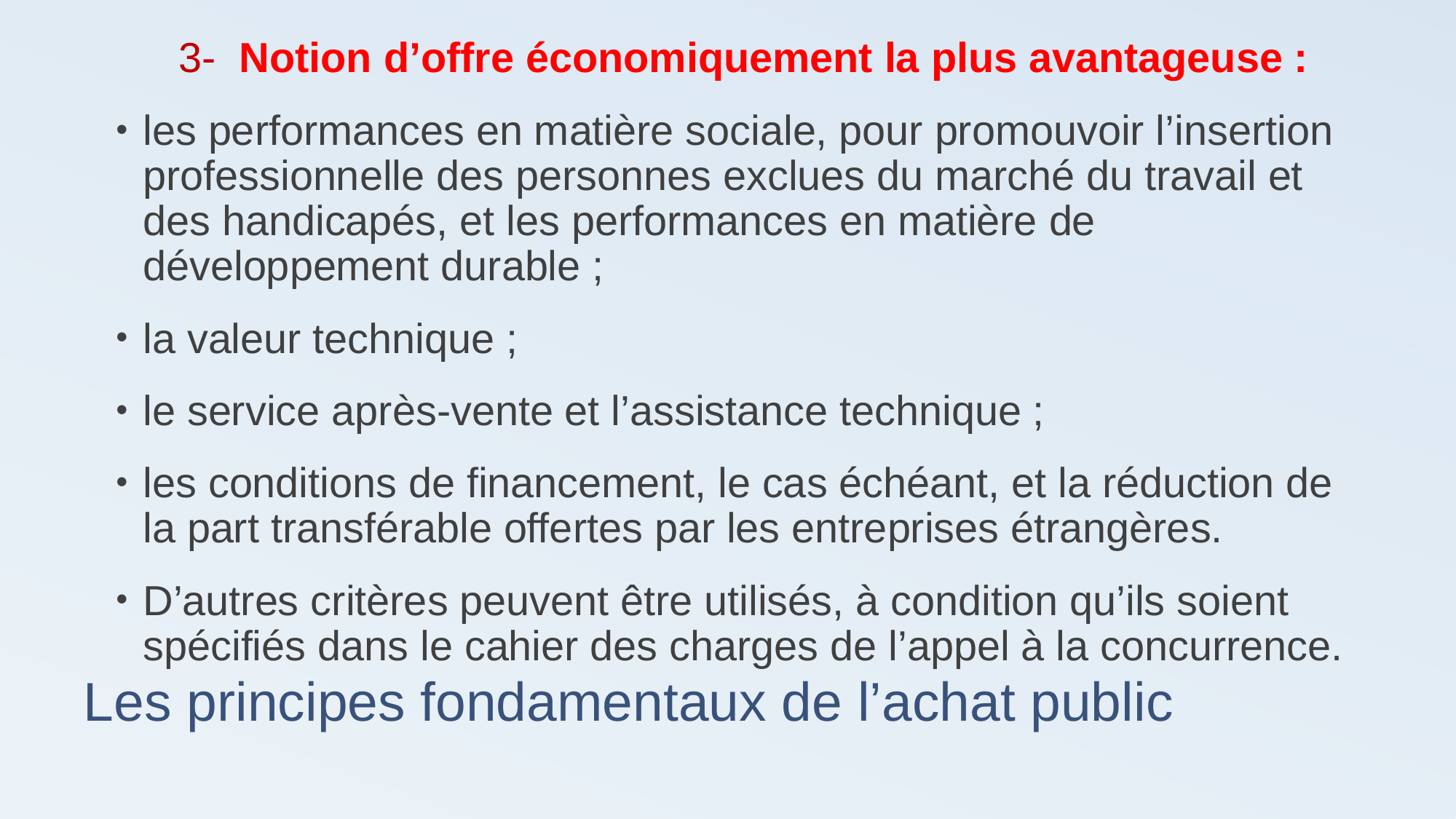

3-  Notion d’offre économiquement la plus avantageuse :
les performances en matière sociale, pour promouvoir l’insertion professionnelle des personnes exclues du marché du travail et des handicapés, et les performances en matière de développement durable ;
la valeur technique ;
le service après-vente et l’assistance technique ;
les conditions de financement, le cas échéant, et la réduction de la part transférable offertes par les entreprises étrangères.
D’autres critères peuvent être utilisés, à condition qu’ils soient spécifiés dans le cahier des charges de l’appel à la concurrence.
# Les principes fondamentaux de l’achat public